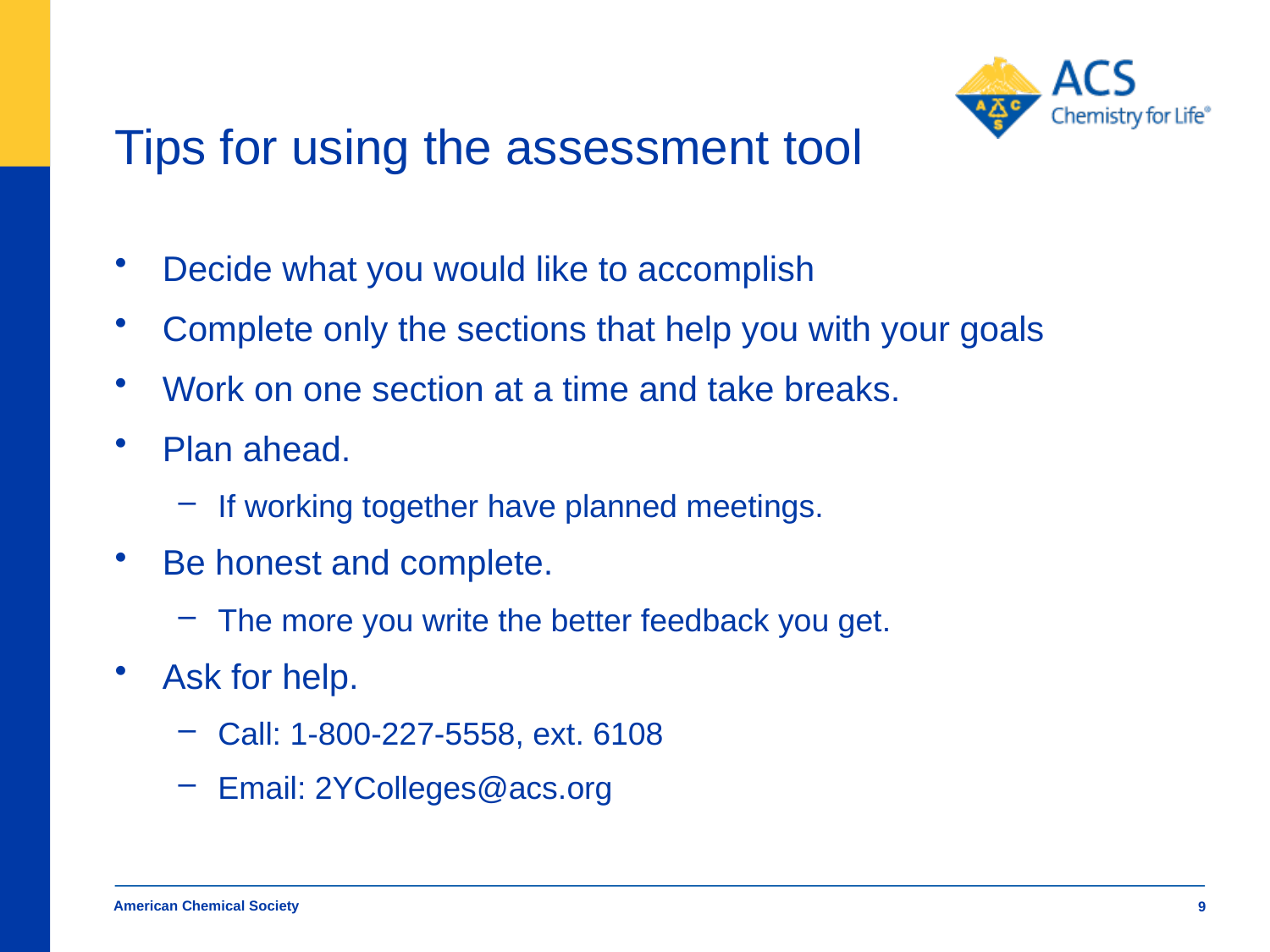

# Tips for using the assessment tool
Decide what you would like to accomplish
Complete only the sections that help you with your goals
Work on one section at a time and take breaks.
Plan ahead.
If working together have planned meetings.
Be honest and complete.
The more you write the better feedback you get.
Ask for help.
Call: 1-800-227-5558, ext. 6108
Email: 2YColleges@acs.org

American Chemical Society
9